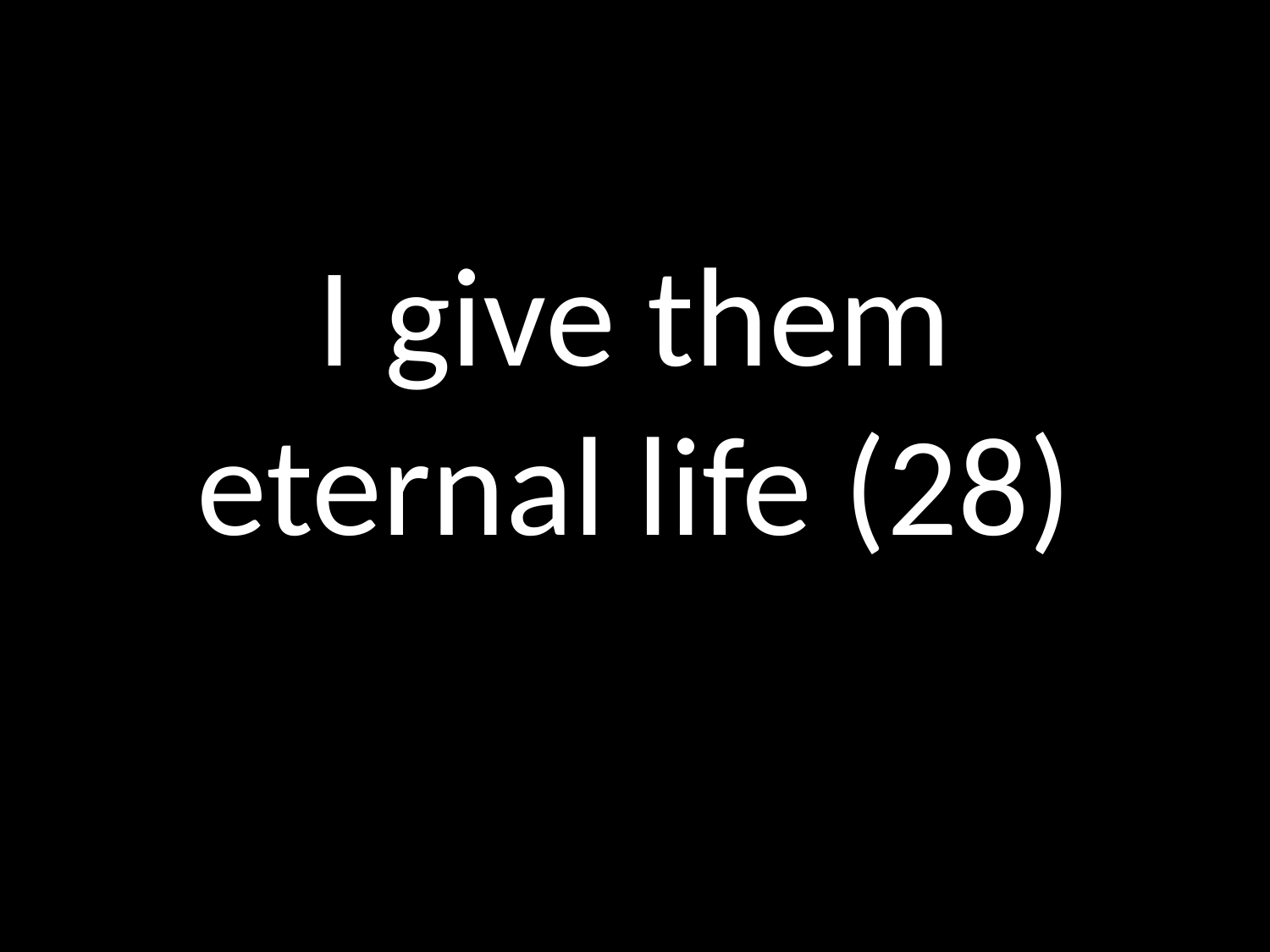

# I give them eternal life (28)
GOD
GOD